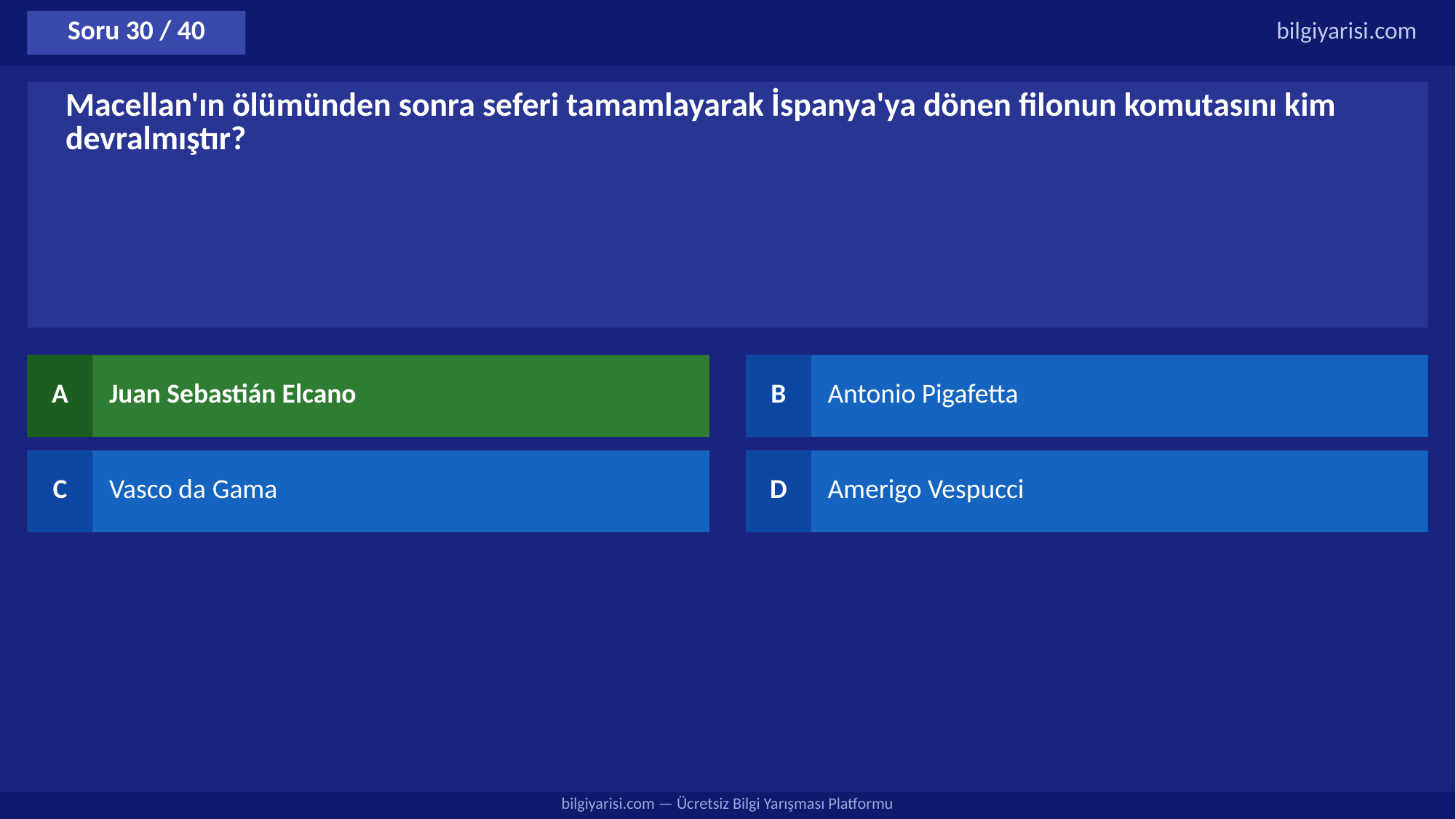

Soru 30 / 40
bilgiyarisi.com

Macellan'ın ölümünden sonra seferi tamamlayarak İspanya'ya dönen filonun komutasını kim devralmıştır?

A
Juan Sebastián Elcano

B
Antonio Pigafetta

C
Vasco da Gama

D
Amerigo Vespucci
bilgiyarisi.com — Ücretsiz Bilgi Yarışması Platformu